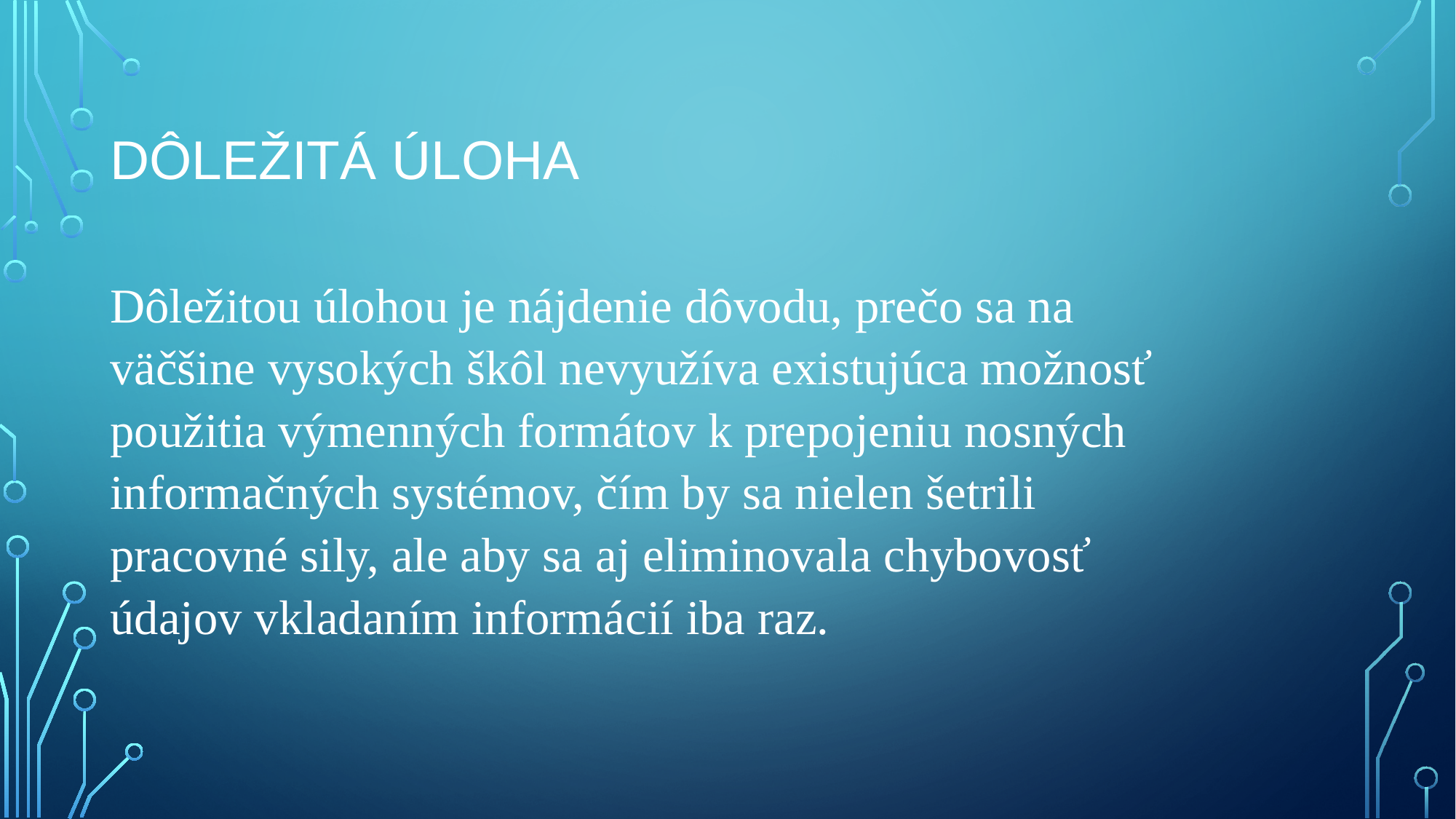

# Dôležitá úloha
Dôležitou úlohou je nájdenie dôvodu, prečo sa na väčšine vysokých škôl nevyužíva existujúca možnosť použitia výmenných formátov k prepojeniu nosných informačných systémov, čím by sa nielen šetrili pracovné sily, ale aby sa aj eliminovala chybovosť údajov vkladaním informácií iba raz.